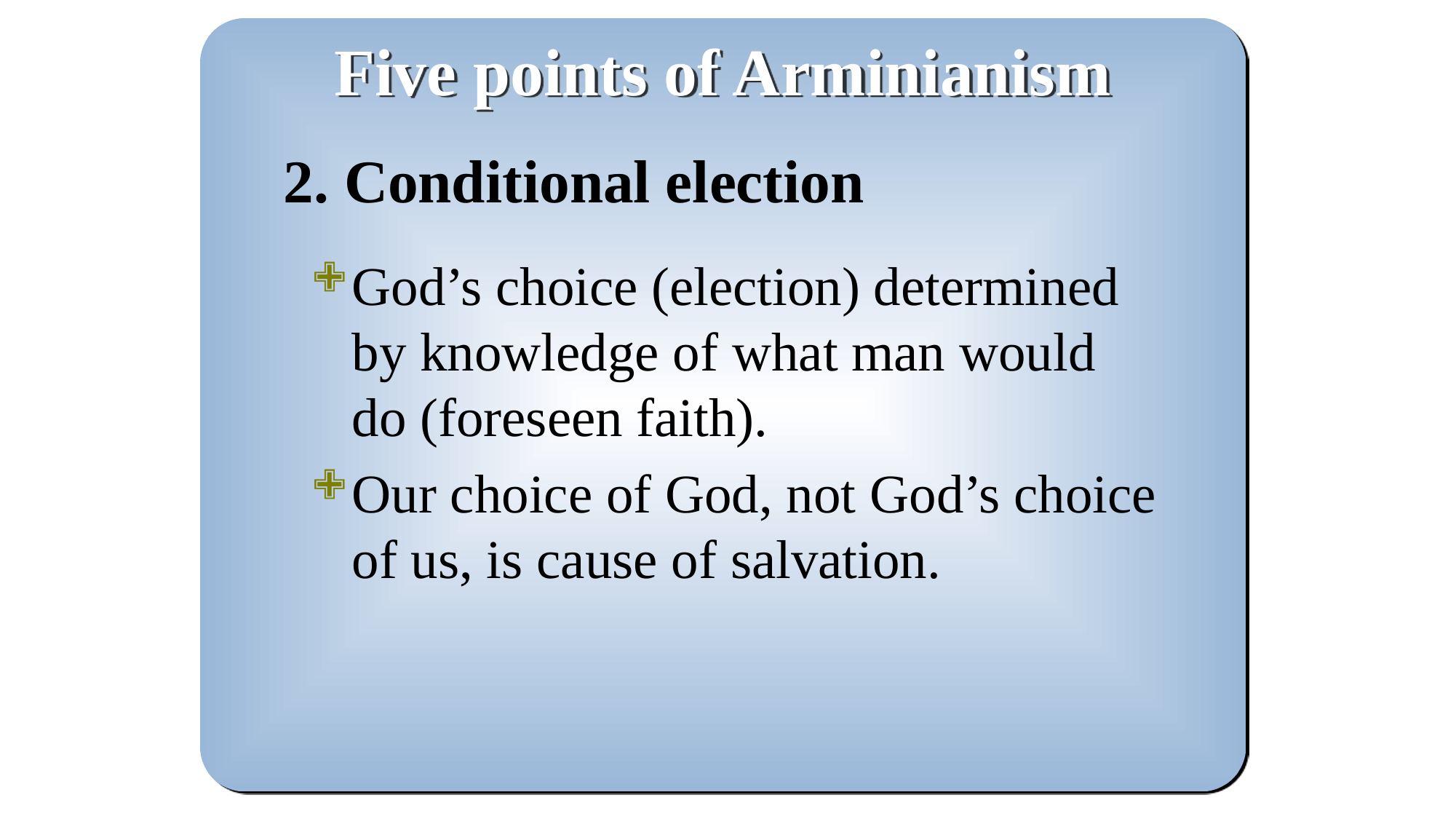

Five points of Arminianism
2. Conditional election
God’s choice (election) determined by knowledge of what man would do (foreseen faith).
Our choice of God, not God’s choice of us, is cause of salvation.